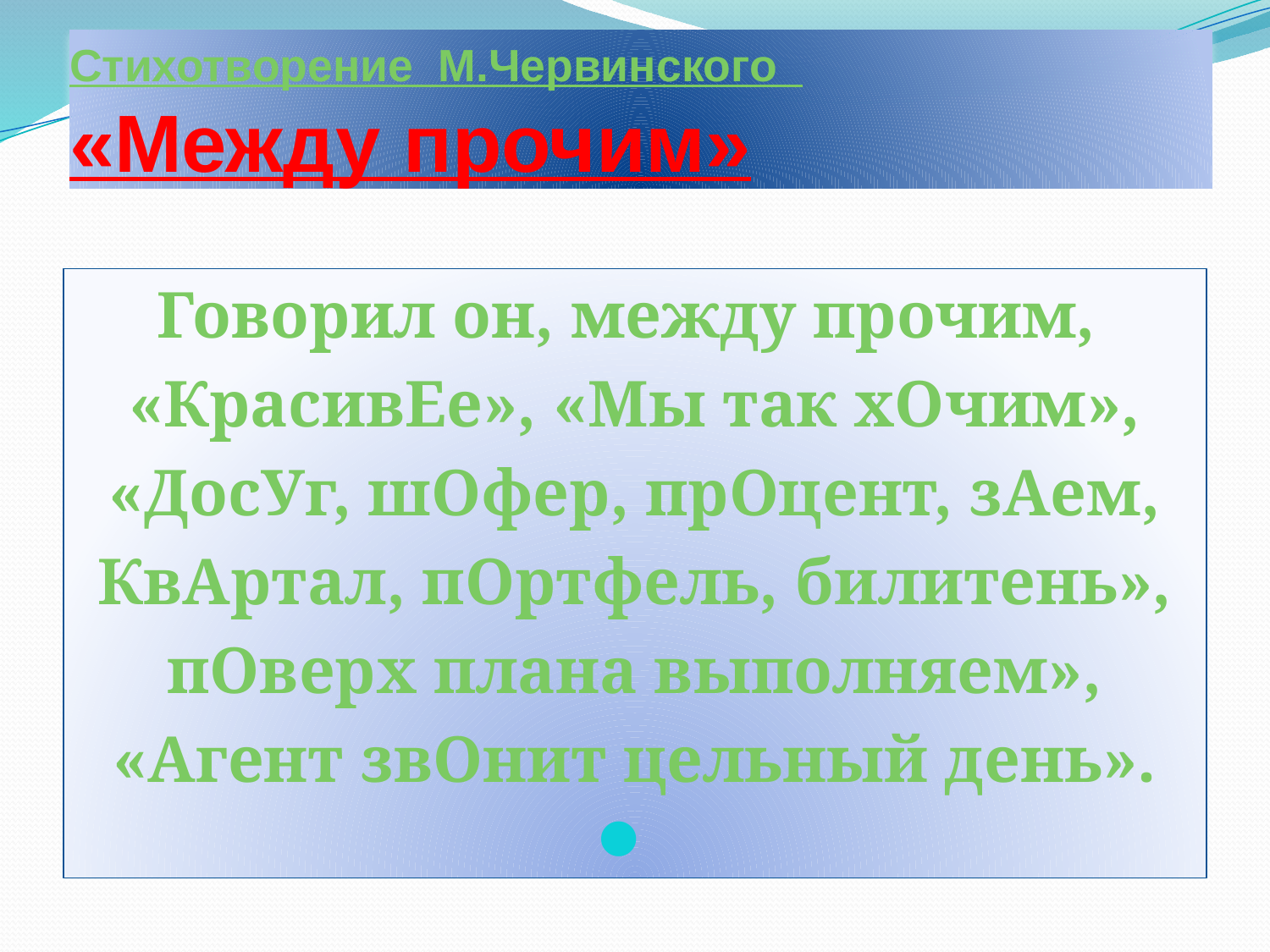

# Стихотворение  М.Червинского «Между прочим»
Говорил он, между прочим,
«КрасивЕе», «Мы так хОчим»,
«ДосУг, шОфер, прОцент, зАем,
КвАртал, пОртфель, билитень»,
пОверх плана выполняем»,
«Агент звОнит цельный день».